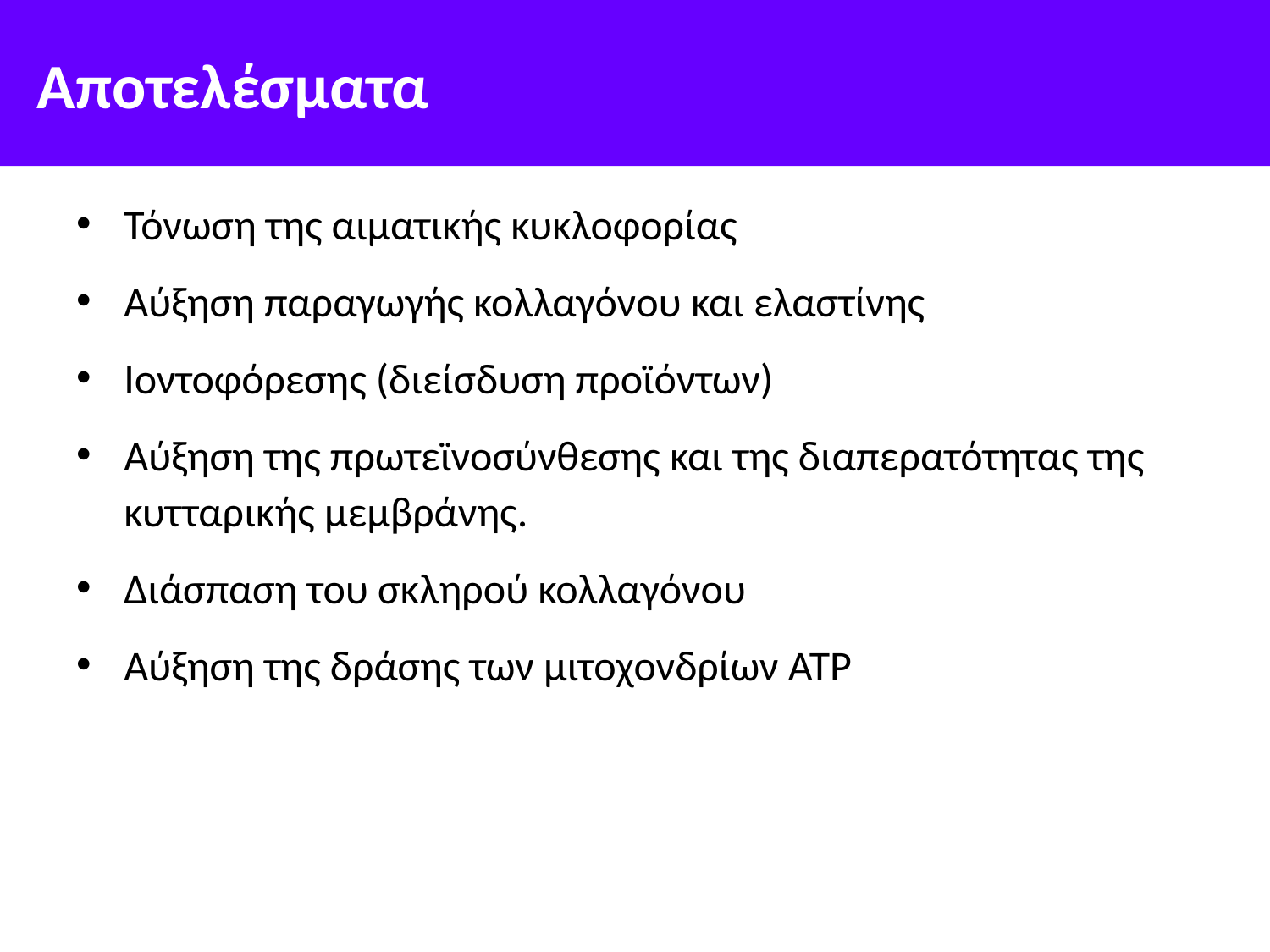

# Αποτελέσματα
Τόνωση της αιματικής κυκλοφορίας
Αύξηση παραγωγής κολλαγόνου και ελαστίνης
Ιοντοφόρεσης (διείσδυση προϊόντων)
Αύξηση της πρωτεϊνοσύνθεσης και της διαπερατότητας της κυτταρικής μεμβράνης.
Διάσπαση του σκληρού κολλαγόνου
Αύξηση της δράσης των μιτοχονδρίων ATP